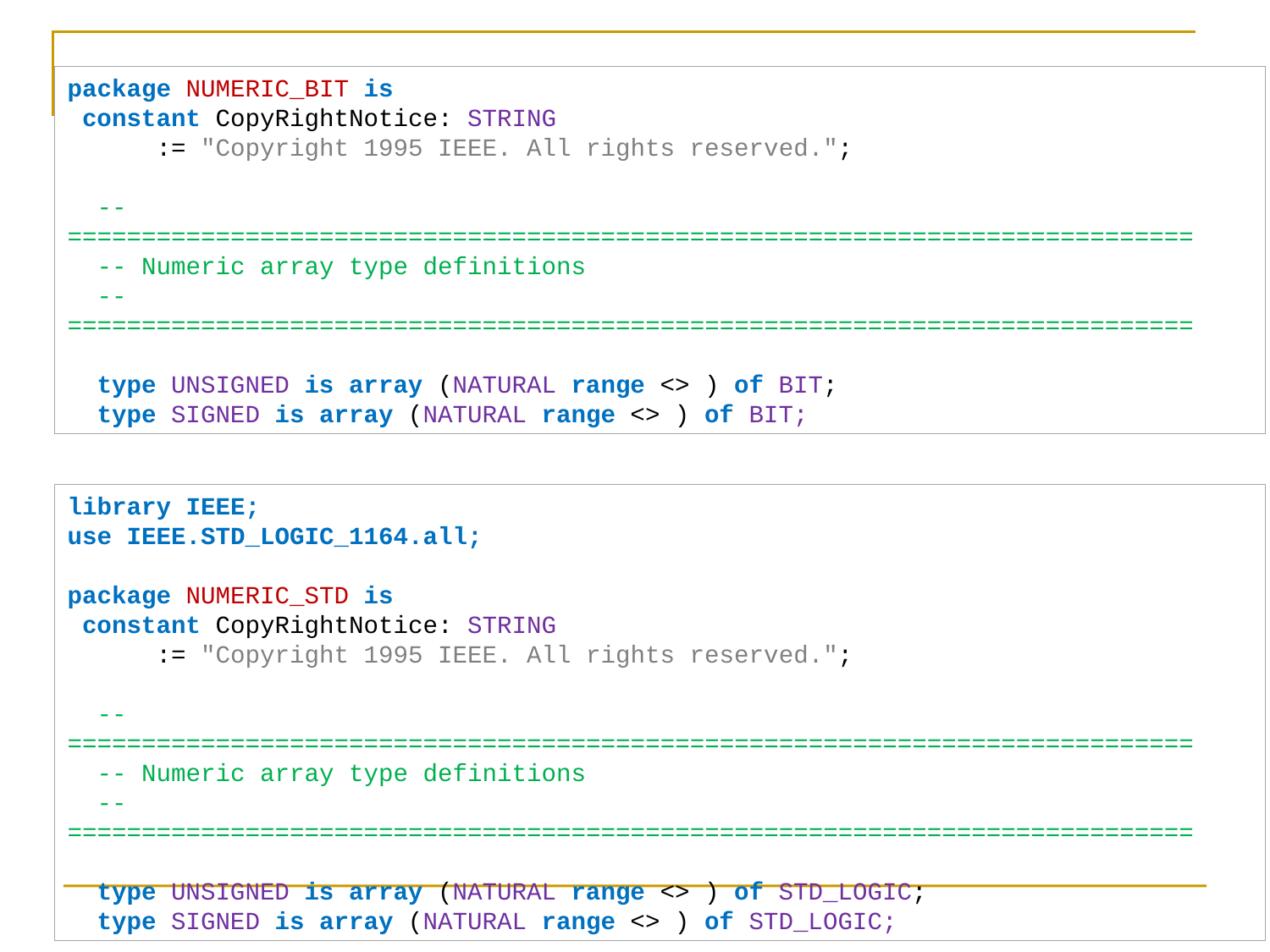

package NUMERIC_BIT is
 constant CopyRightNotice: STRING
      := "Copyright 1995 IEEE. All rights reserved.";

  --============================================================================
  -- Numeric array type definitions
  --============================================================================

  type UNSIGNED is array (NATURAL range <> ) of BIT;
  type SIGNED is array (NATURAL range <> ) of BIT;
library IEEE;
use IEEE.STD_LOGIC_1164.all;

package NUMERIC_STD is
 constant CopyRightNotice: STRING
      := "Copyright 1995 IEEE. All rights reserved.";

  --============================================================================
  -- Numeric array type definitions
  --============================================================================

  type UNSIGNED is array (NATURAL range <> ) of STD_LOGIC;
  type SIGNED is array (NATURAL range <> ) of STD_LOGIC;